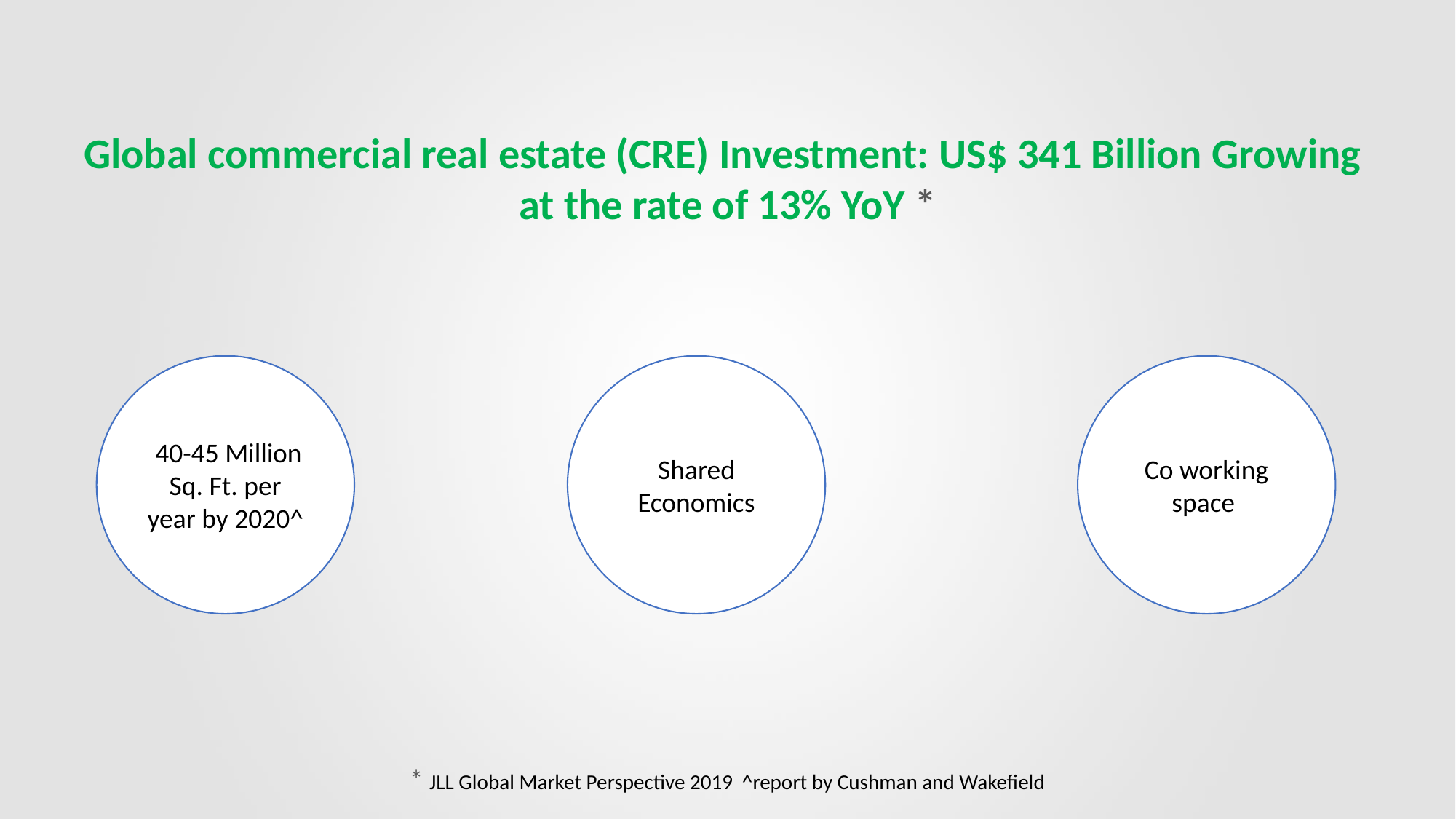

Global commercial real estate (CRE) Investment: US$ 341 Billion Growing
at the rate of 13% YoY *
 40-45 Million Sq. Ft. per year by 2020^
Shared Economics
Co working space

* JLL Global Market Perspective 2019  ^report by Cushman and Wakefield